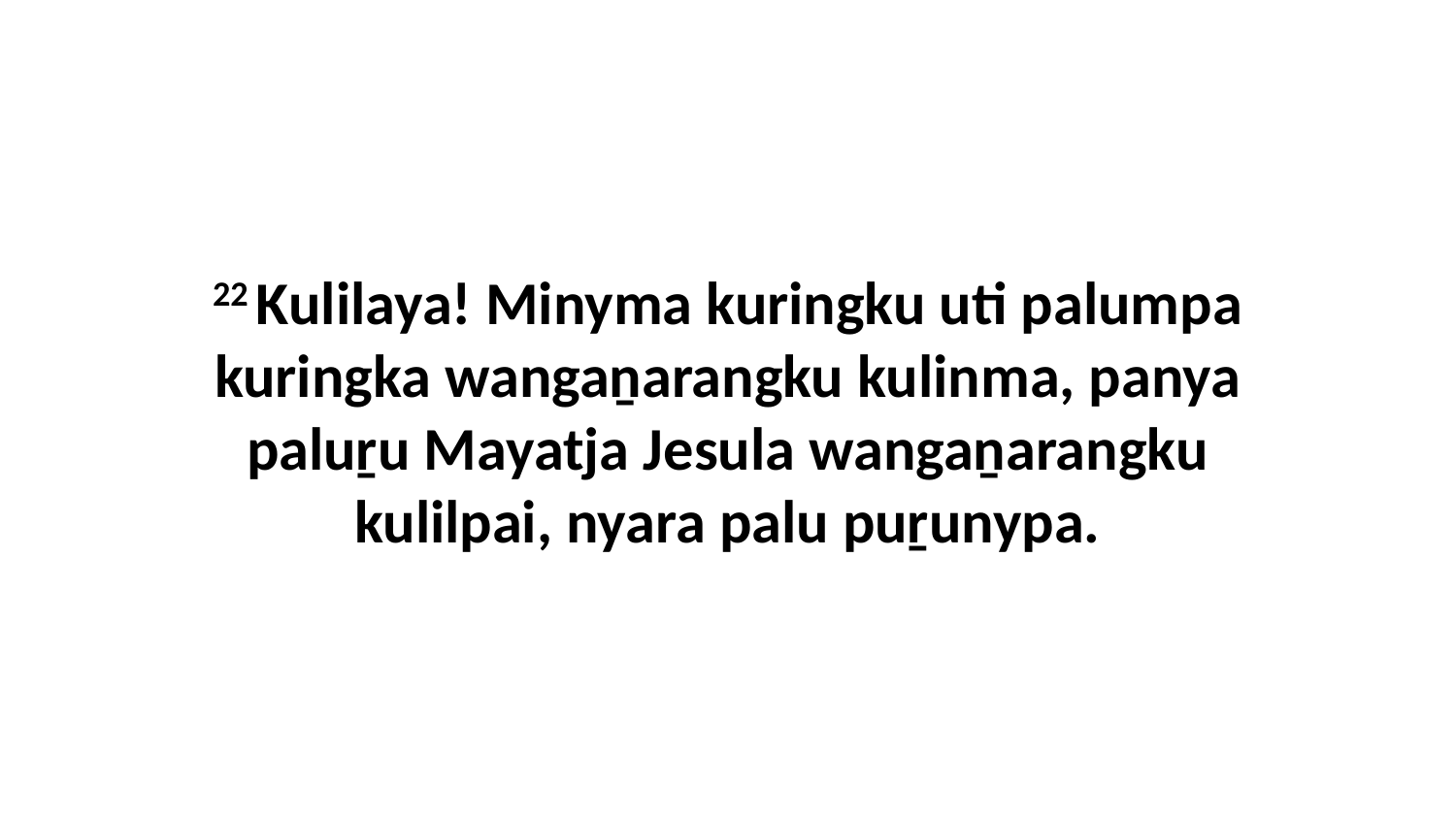

22 Kulilaya! Minyma kuringku uti palumpa kuringka wangaṉarangku kulinma, panya paluṟu Mayatja Jesula wangaṉarangku kulilpai, nyara palu puṟunypa.